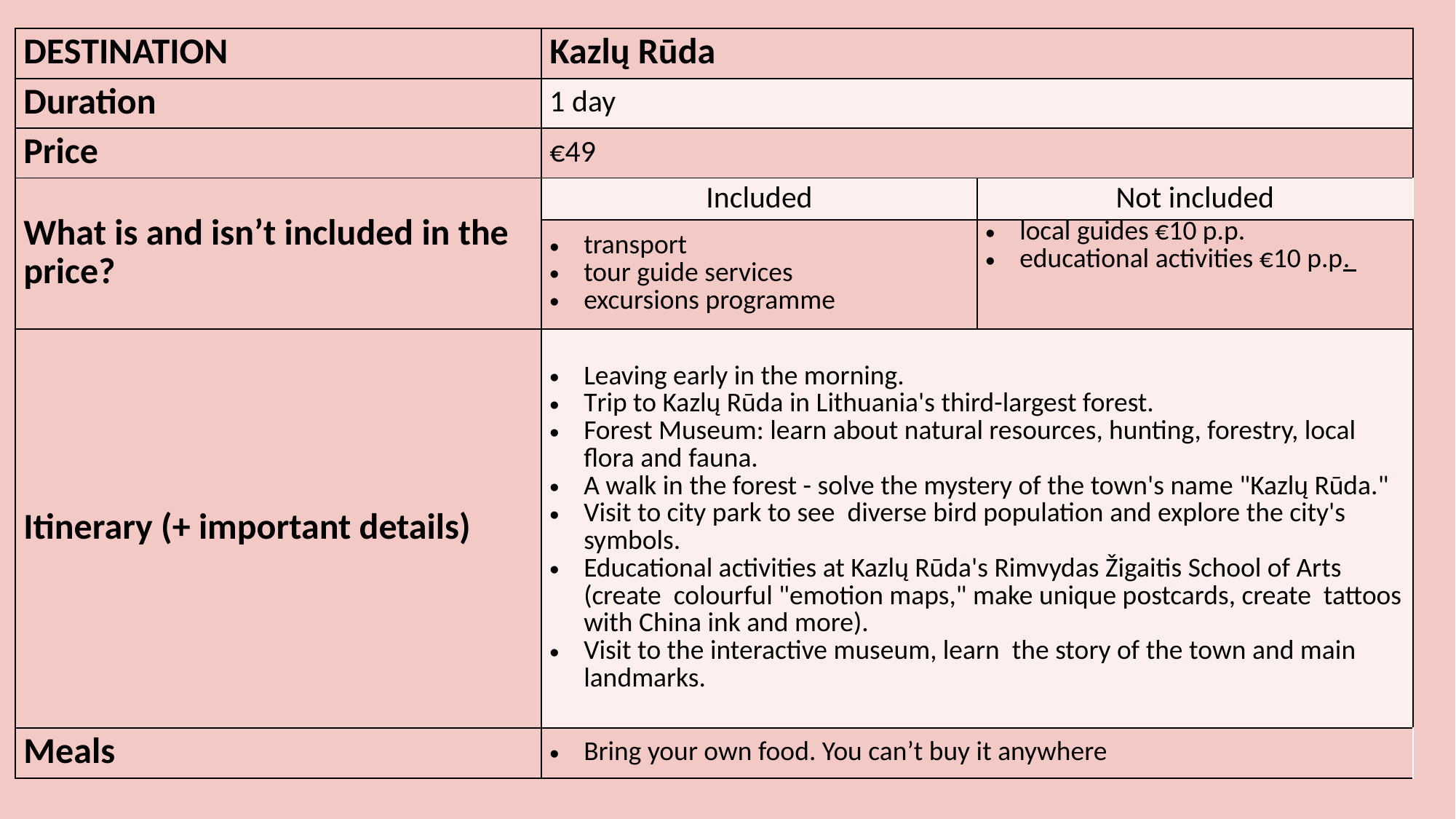

| DESTINATION | Kazlų Rūda |  |
| --- | --- | --- |
| Duration | 1 day |  |
| Price | €49 |  |
| What is and isn’t included in the price? | Included | Not included |
|  | transport tour guide services excursions programme | local guides €10 p.p. educational activities €10 p.p. |
| Itinerary (+ important details) | Leaving early in the morning. Trip to Kazlų Rūda in Lithuania's third-largest forest. Forest Museum: learn about natural resources, hunting, forestry, local flora and fauna. A walk in the forest - solve the mystery of the town's name "Kazlų Rūda." Visit to city park to see diverse bird population and explore the city's symbols. Educational activities at Kazlų Rūda's Rimvydas Žigaitis School of Arts (create colourful "emotion maps," make unique postcards, create tattoos with China ink and more). Visit to the interactive museum, learn the story of the town and main landmarks. |  |
| Meals | Bring your own food. You can’t buy it anywhere |  |